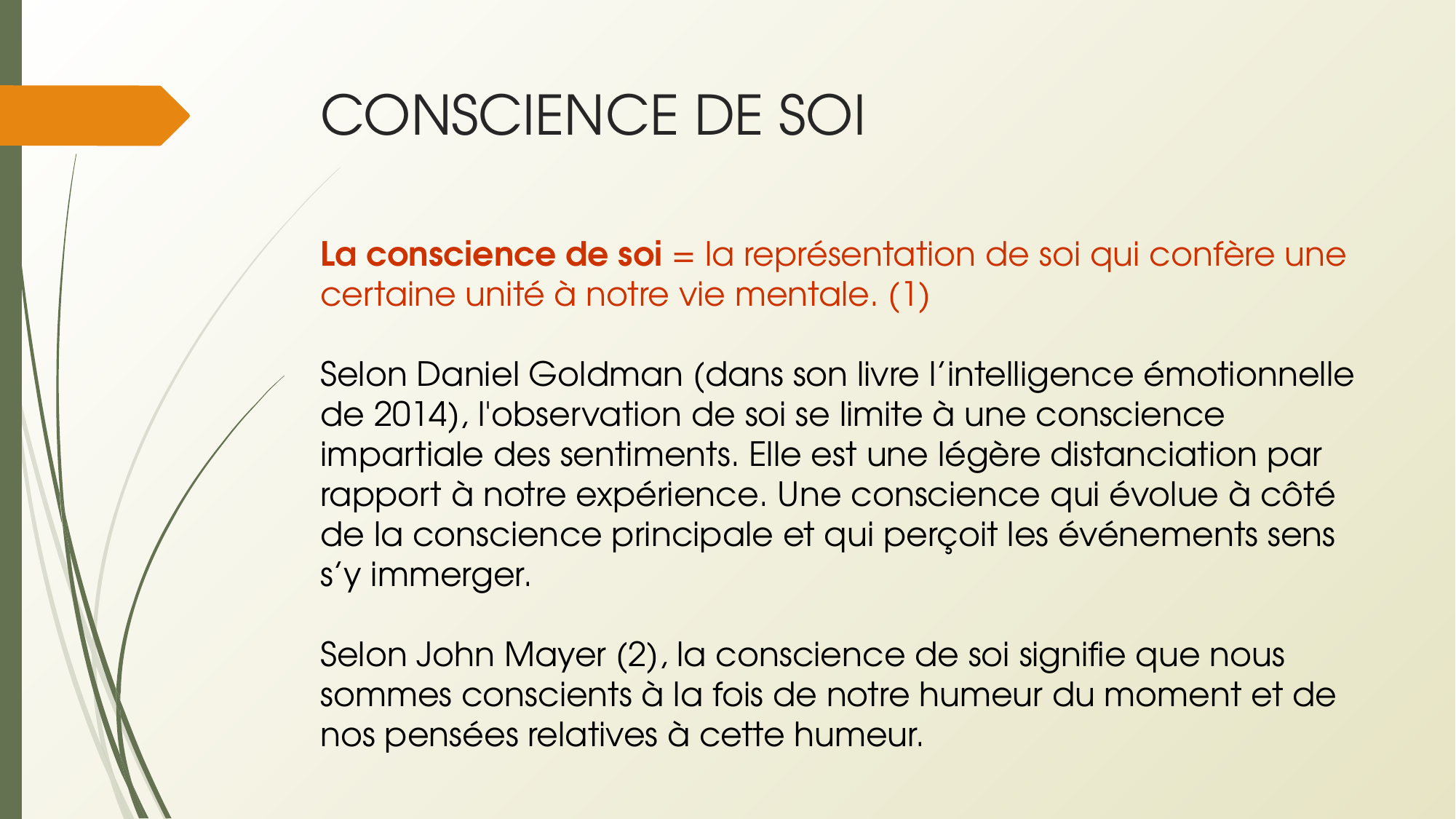

# CONSCIENCE DE SOI
La conscience de soi = la représentation de soi qui confère une certaine unité à notre vie mentale. (1)

Selon Daniel Goldman (dans son livre l’intelligence émotionnelle de 2014), l'observation de soi se limite à une conscience impartiale des sentiments. Elle est une légère distanciation par rapport à notre expérience. Une conscience qui évolue à côté de la conscience principale et qui perçoit les événements sens s’y immerger.

Selon John Mayer (2), la conscience de soi signifie que nous sommes conscients à la fois de notre humeur du moment et de nos pensées relatives à cette humeur.